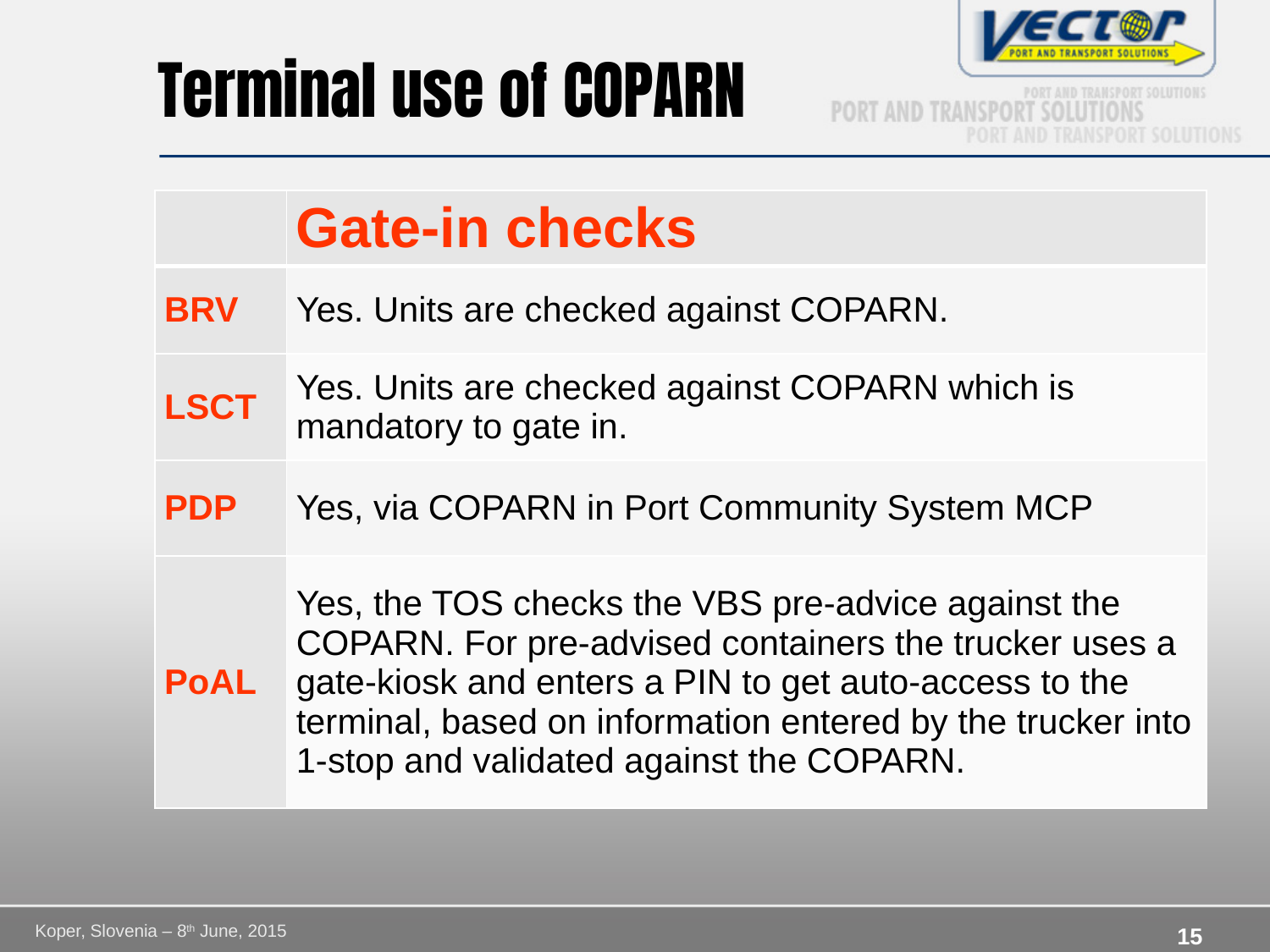

# Terminal use of COPARN
|  | Gate-in checks |
| --- | --- |
| BRV | Yes. Units are checked against COPARN. |
| LSCT | Yes. Units are checked against COPARN which is mandatory to gate in. |
| PDP | Yes, via COPARN in Port Community System MCP |
| PoAL | Yes, the TOS checks the VBS pre-advice against the COPARN. For pre-advised containers the trucker uses a gate-kiosk and enters a PIN to get auto-access to the terminal, based on information entered by the trucker into 1-stop and validated against the COPARN. |
15